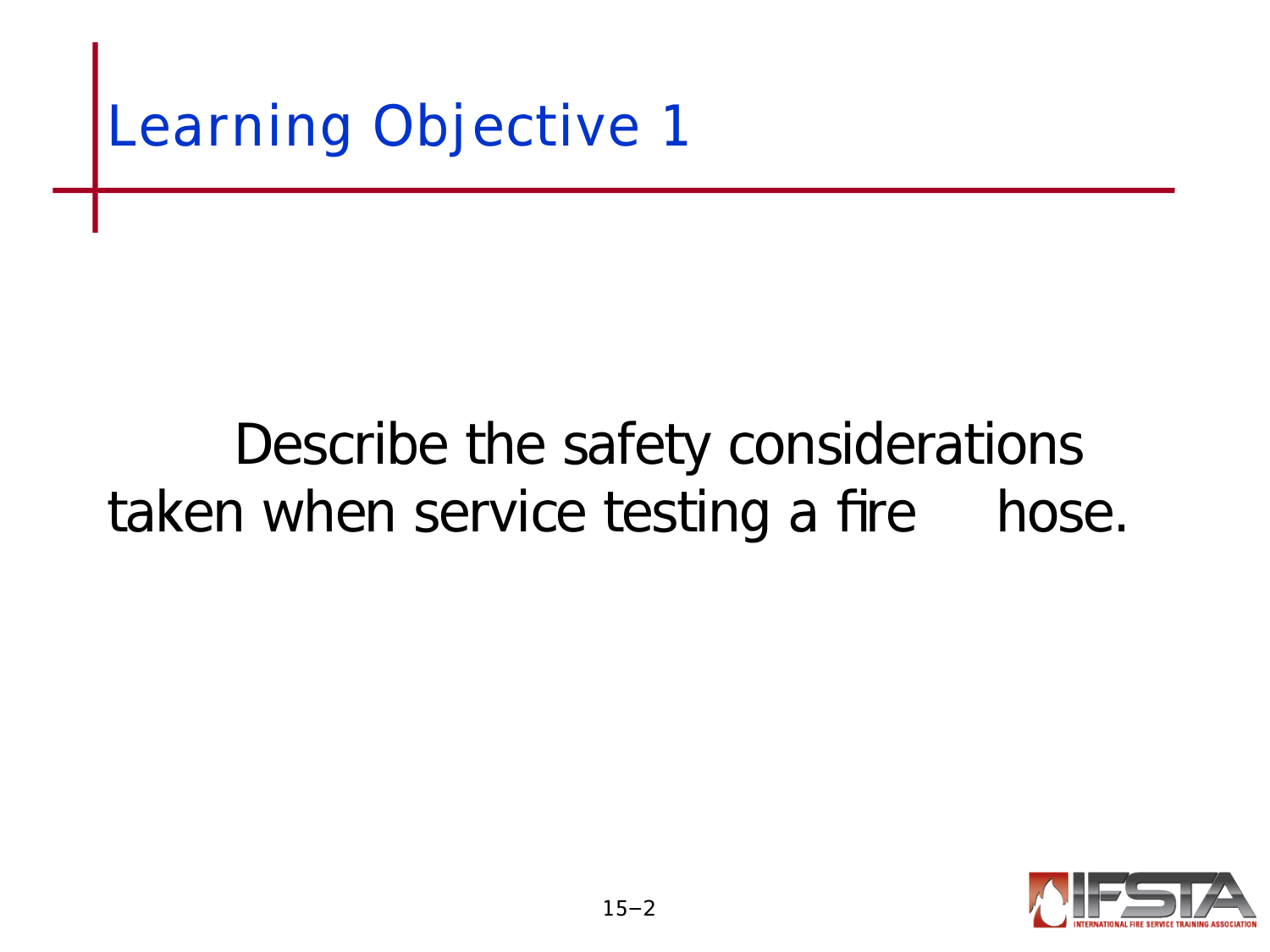

# Learning Objective 1

	Describe the safety considerations 	taken when service testing a fire 	hose.
15–2